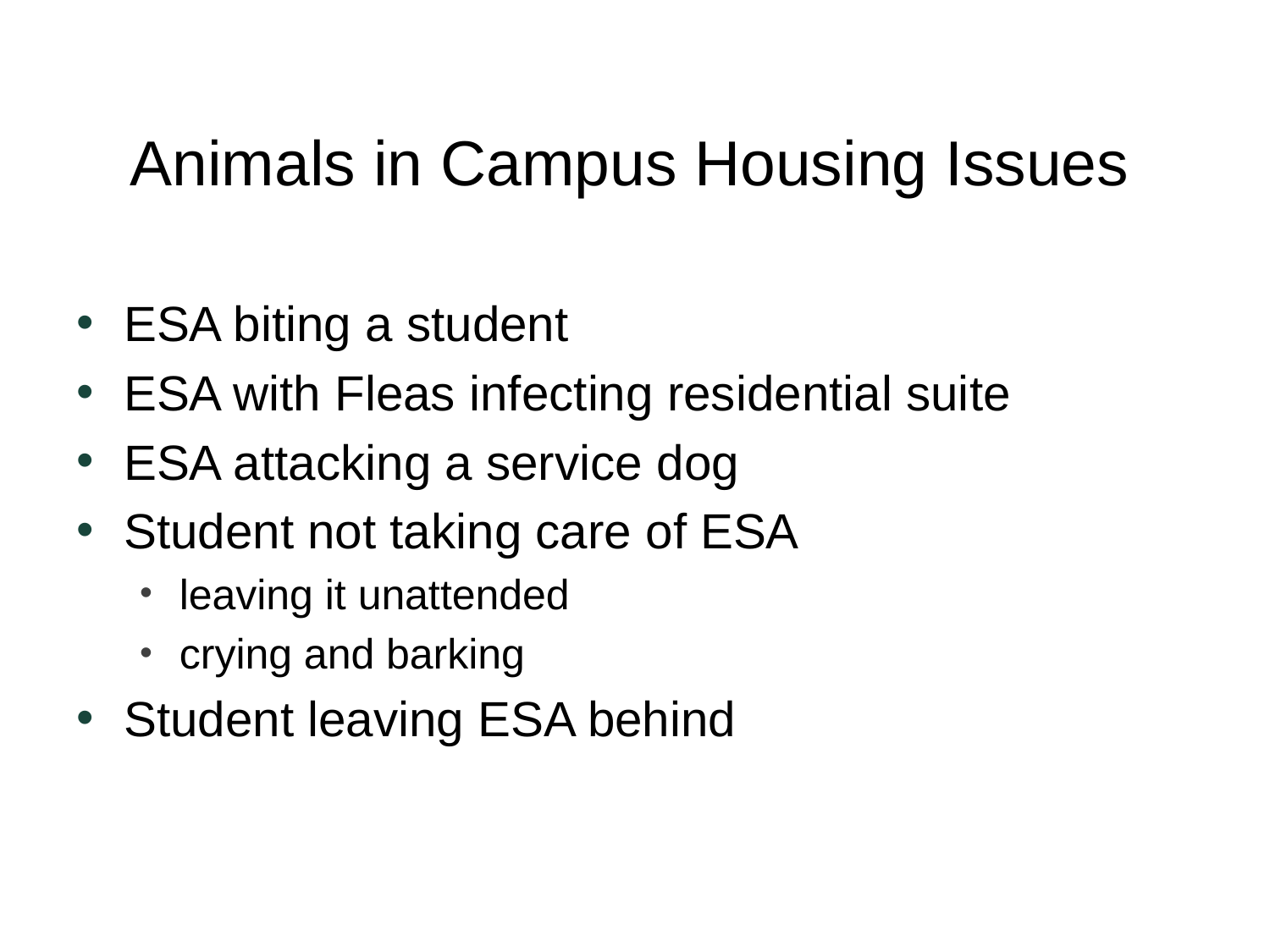

# Animals in Campus Housing Issues
ESA biting a student
ESA with Fleas infecting residential suite
ESA attacking a service dog
Student not taking care of ESA
leaving it unattended
crying and barking
Student leaving ESA behind